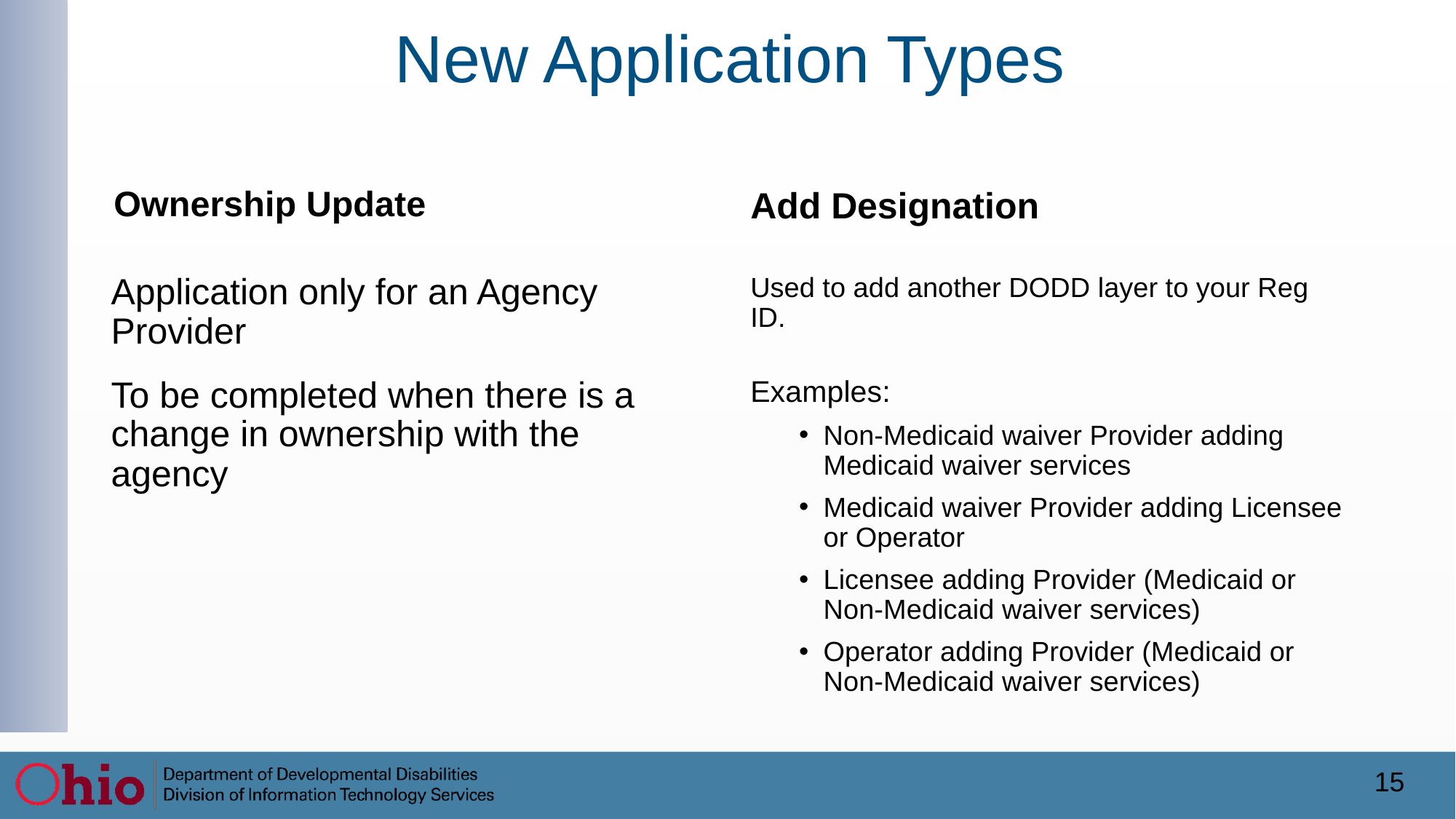

# New Application Types
Add Designation
Ownership Update
Application only for an Agency Provider
To be completed when there is a change in ownership with the agency
Used to add another DODD layer to your Reg ID.

Examples:
Non-Medicaid waiver Provider adding Medicaid waiver services
Medicaid waiver Provider adding Licensee or Operator
Licensee adding Provider (Medicaid or Non-Medicaid waiver services)
Operator adding Provider (Medicaid or Non-Medicaid waiver services)